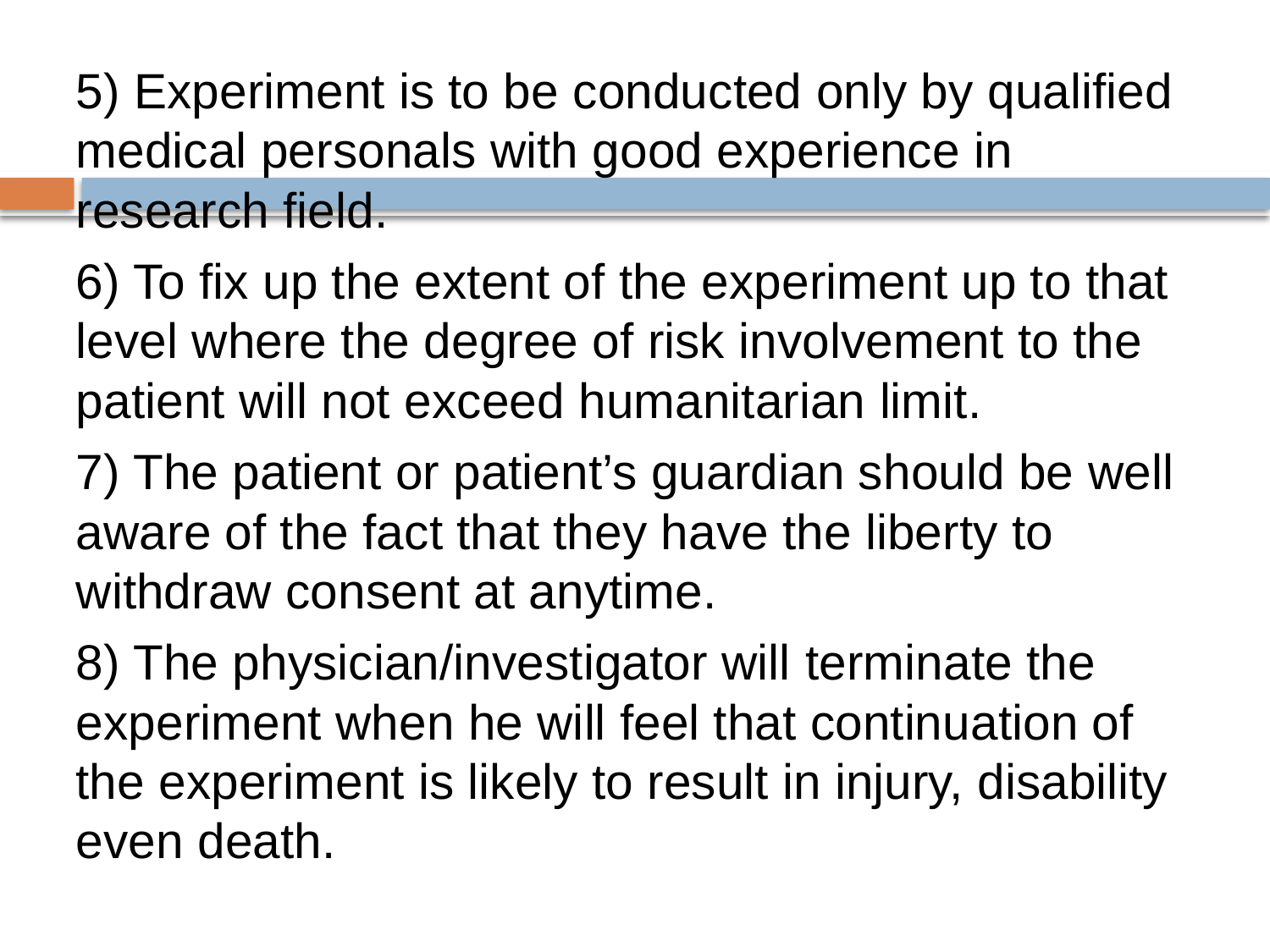

5) Experiment is to be conducted only by qualified medical personals with good experience in research field.
6) To fix up the extent of the experiment up to that level where the degree of risk involvement to the patient will not exceed humanitarian limit.
7) The patient or patient’s guardian should be well aware of the fact that they have the liberty to withdraw consent at anytime.
8) The physician/investigator will terminate the experiment when he will feel that continuation of the experiment is likely to result in injury, disability even death.